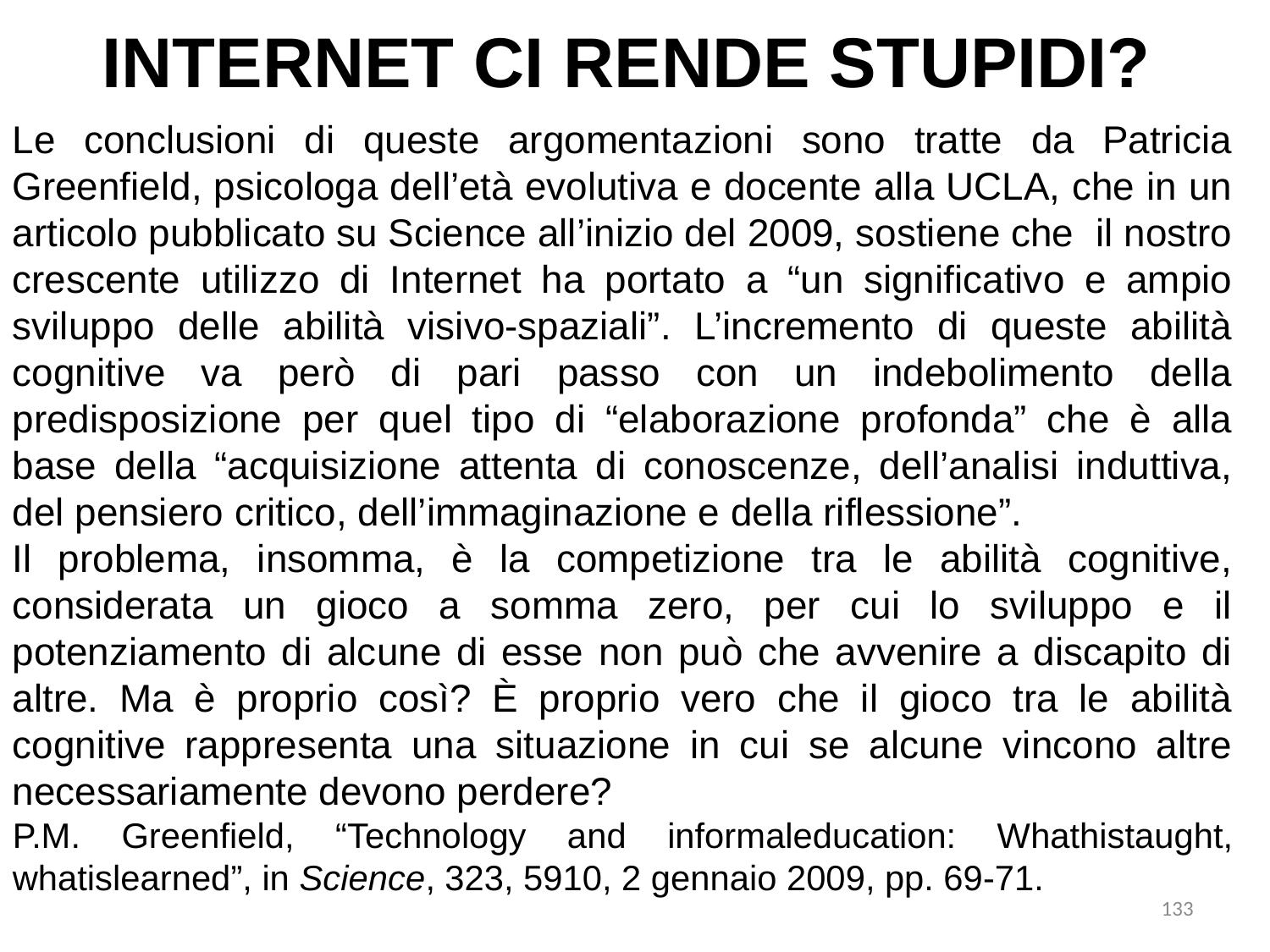

INTERNET CI RENDE STUPIDI?
Le conclusioni di queste argomentazioni sono tratte da Patricia Greenfield, psicologa dell’età evolutiva e docente alla UCLA, che in un articolo pubblicato su Science all’inizio del 2009, sostiene che  il nostro crescente utilizzo di Internet ha portato a “un significativo e ampio sviluppo delle abilità visivo-spaziali”. L’incremento di queste abilità cognitive va però di pari passo con un indebolimento della predisposizione per quel tipo di “elaborazione profonda” che è alla base della “acquisizione attenta di conoscenze, dell’analisi induttiva, del pensiero critico, dell’immaginazione e della riflessione”.
Il problema, insomma, è la competizione tra le abilità cognitive, considerata un gioco a somma zero, per cui lo sviluppo e il potenziamento di alcune di esse non può che avvenire a discapito di altre. Ma è proprio così? È proprio vero che il gioco tra le abilità cognitive rappresenta una situazione in cui se alcune vincono altre necessariamente devono perdere?
P.M. Greenfield, “Technology and informaleducation: Whathistaught, whatislearned”, in Science, 323, 5910, 2 gennaio 2009, pp. 69-71.
133